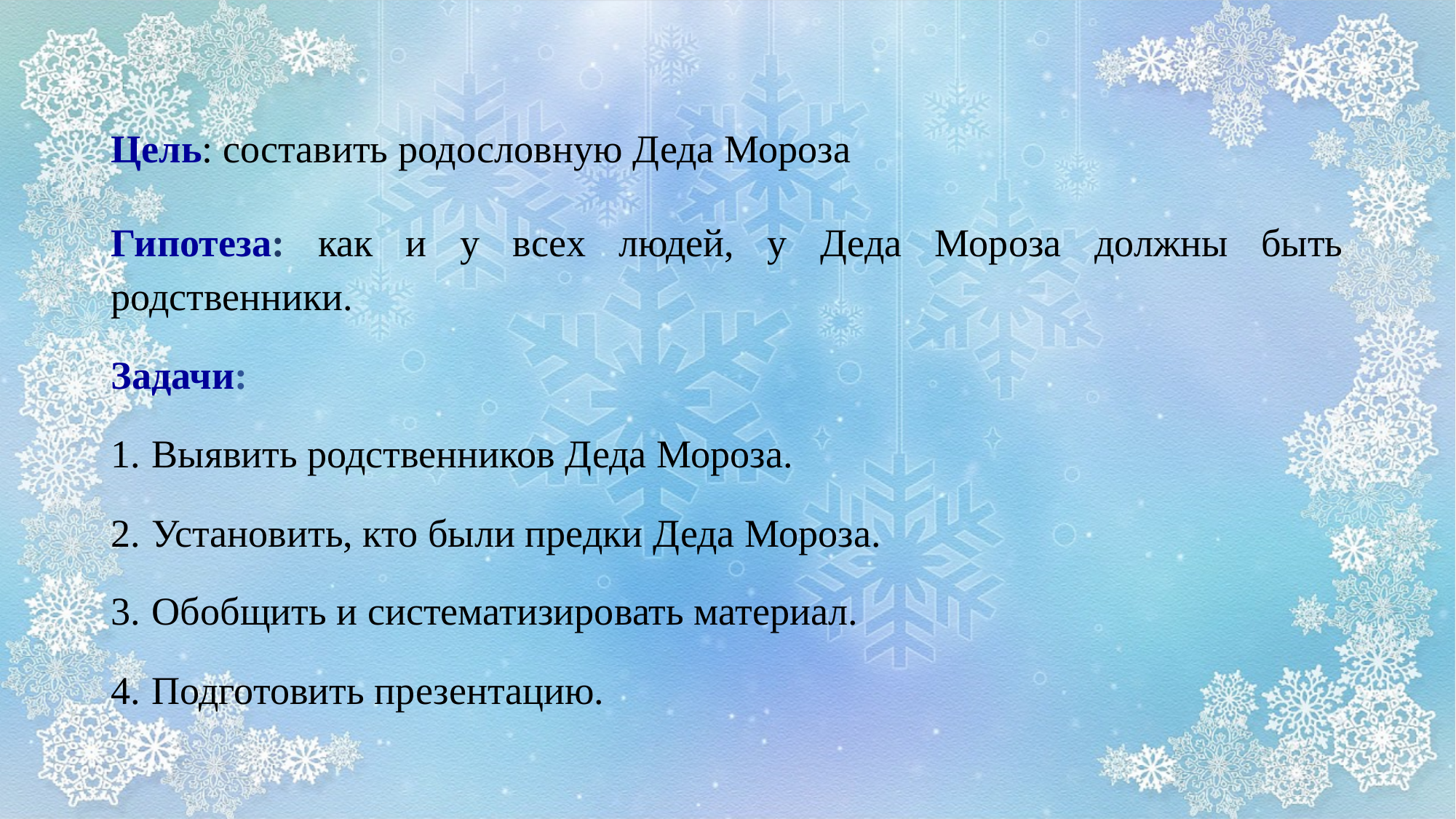

# Цель: составить родословную Деда Мороза
Гипотеза: как и у всех людей, у Деда Мороза должны быть родственники.
Задачи:
Выявить родственников Деда Мороза.
Установить, кто были предки Деда Мороза.
Обобщить и систематизировать материал.
Подготовить презентацию.